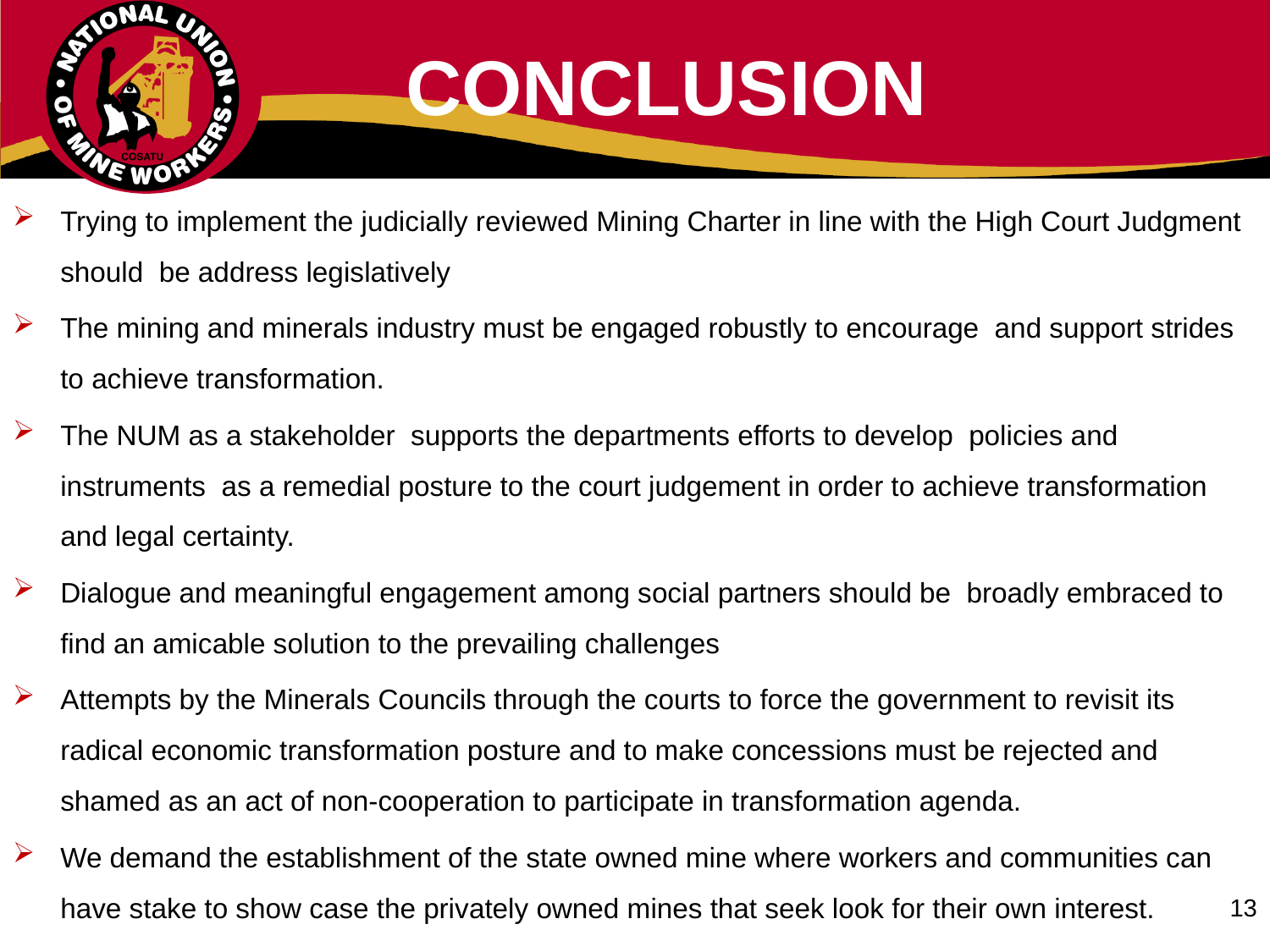

# CONCLUSION
Trying to implement the judicially reviewed Mining Charter in line with the High Court Judgment should  be address legislatively
The mining and minerals industry must be engaged robustly to encourage  and support strides to achieve transformation.
The NUM as a stakeholder  supports the departments efforts to develop  policies and instruments  as a remedial posture to the court judgement in order to achieve transformation and legal certainty.
Dialogue and meaningful engagement among social partners should be  broadly embraced to find an amicable solution to the prevailing challenges
Attempts by the Minerals Councils through the courts to force the government to revisit its radical economic transformation posture and to make concessions must be rejected and shamed as an act of non-cooperation to participate in transformation agenda.
We demand the establishment of the state owned mine where workers and communities can have stake to show case the privately owned mines that seek look for their own interest.

13